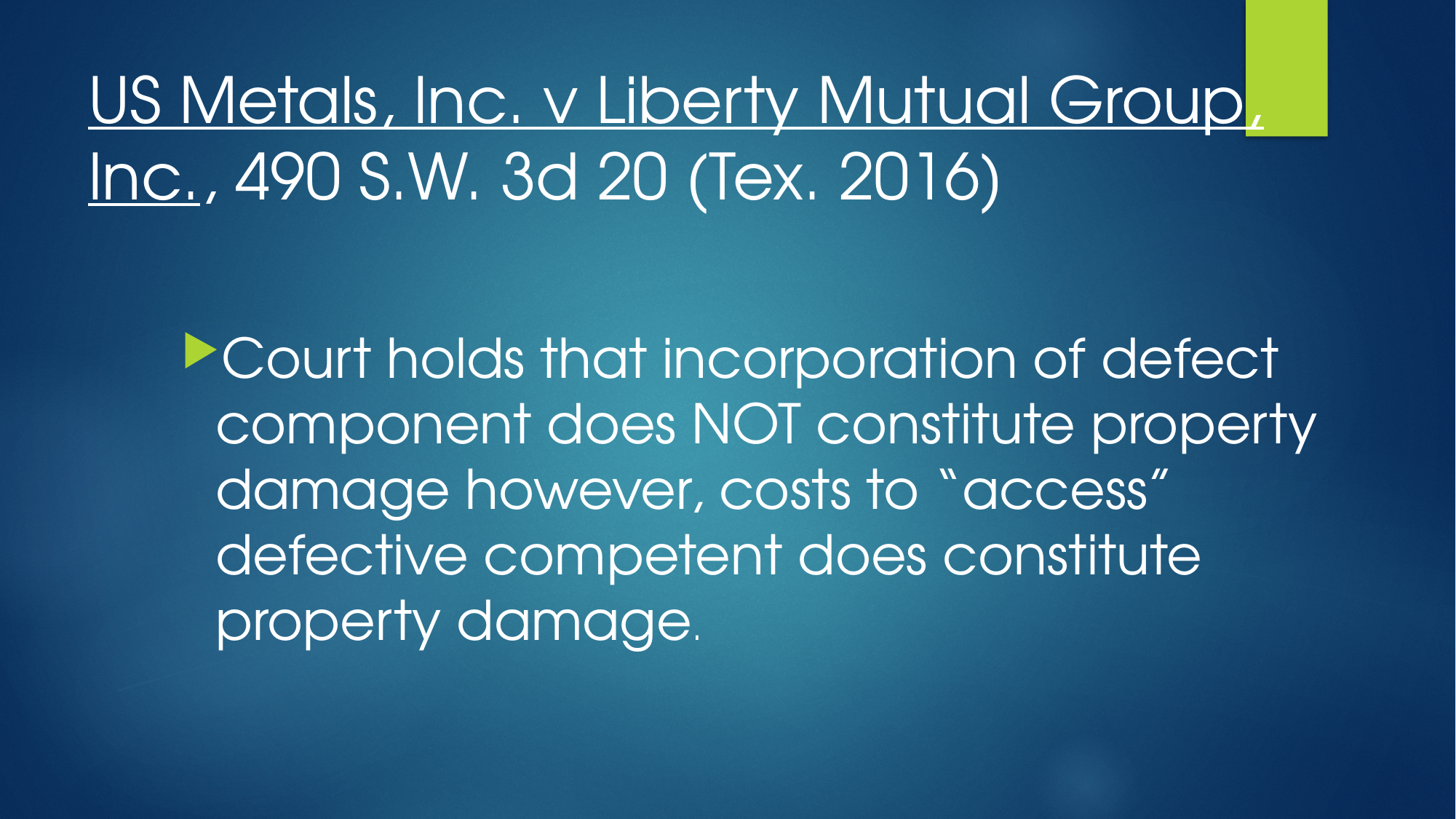

# US Metals, Inc. v Liberty Mutual Group, Inc., 490 S.W. 3d 20 (Tex. 2016)
Court holds that incorporation of defect component does NOT constitute property damage however, costs to “access” defective competent does constitute property damage.